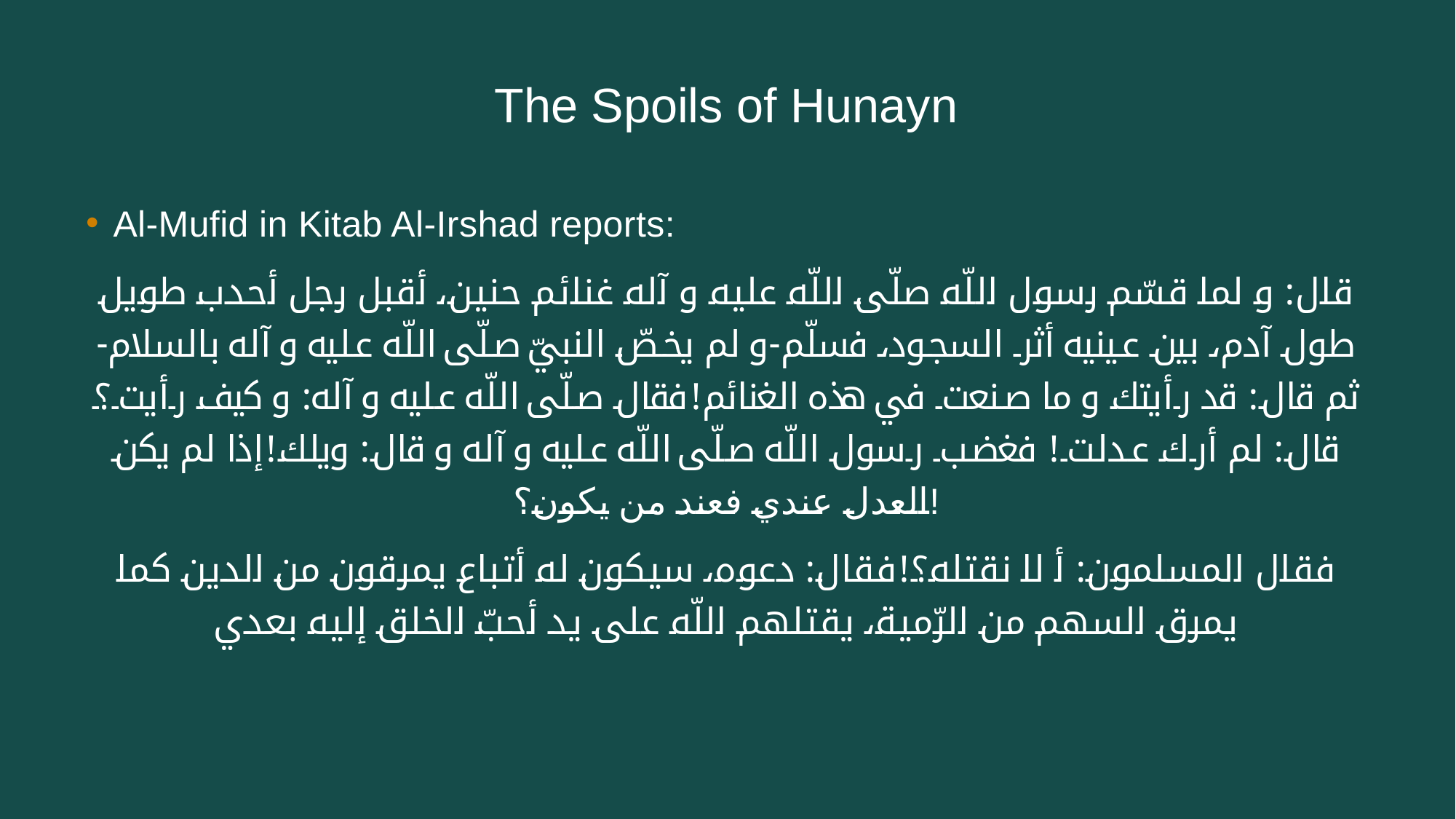

# The Spoils of Hunayn
Al-Mufid in Kitab Al-Irshad reports:
قال: و لما قسّم رسول اللّه صلّى اللّه عليه و آله غنائم حنين، أقبل رجل أحدب طويل طول آدم، بين عينيه أثر السجود، فسلّم-و لم يخصّ النبيّ صلّى اللّه عليه و آله بالسلام-ثم قال: قد رأيتك و ما صنعت في هذه الغنائم!فقال صلّى اللّه عليه و آله: و كيف رأيت؟قال: لم أرك عدلت! فغضب رسول اللّه صلّى اللّه عليه و آله و قال: ويلك!إذا لم يكن العدل عندي فعند من يكون؟!
فقال المسلمون: أ لا نقتله؟!فقال: دعوه، سيكون له أتباع يمرقون من الدين كما يمرق السهم من الرّمية، يقتلهم اللّه على يد أحبّ الخلق إليه بعدي‌